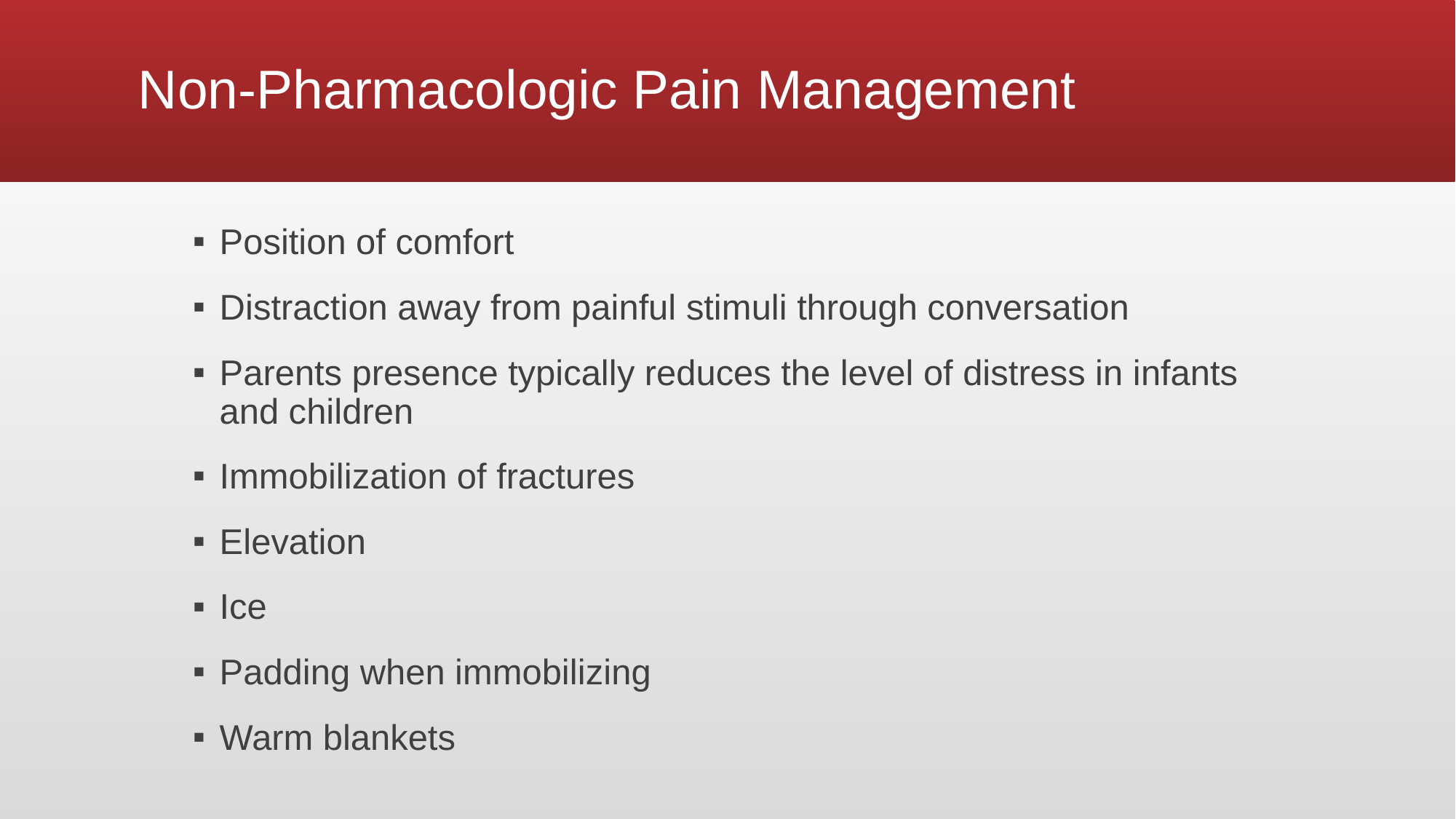

# Non-Pharmacologic Pain Management
Position of comfort
Distraction away from painful stimuli through conversation
Parents presence typically reduces the level of distress in infants and children
Immobilization of fractures
Elevation
Ice
Padding when immobilizing
Warm blankets